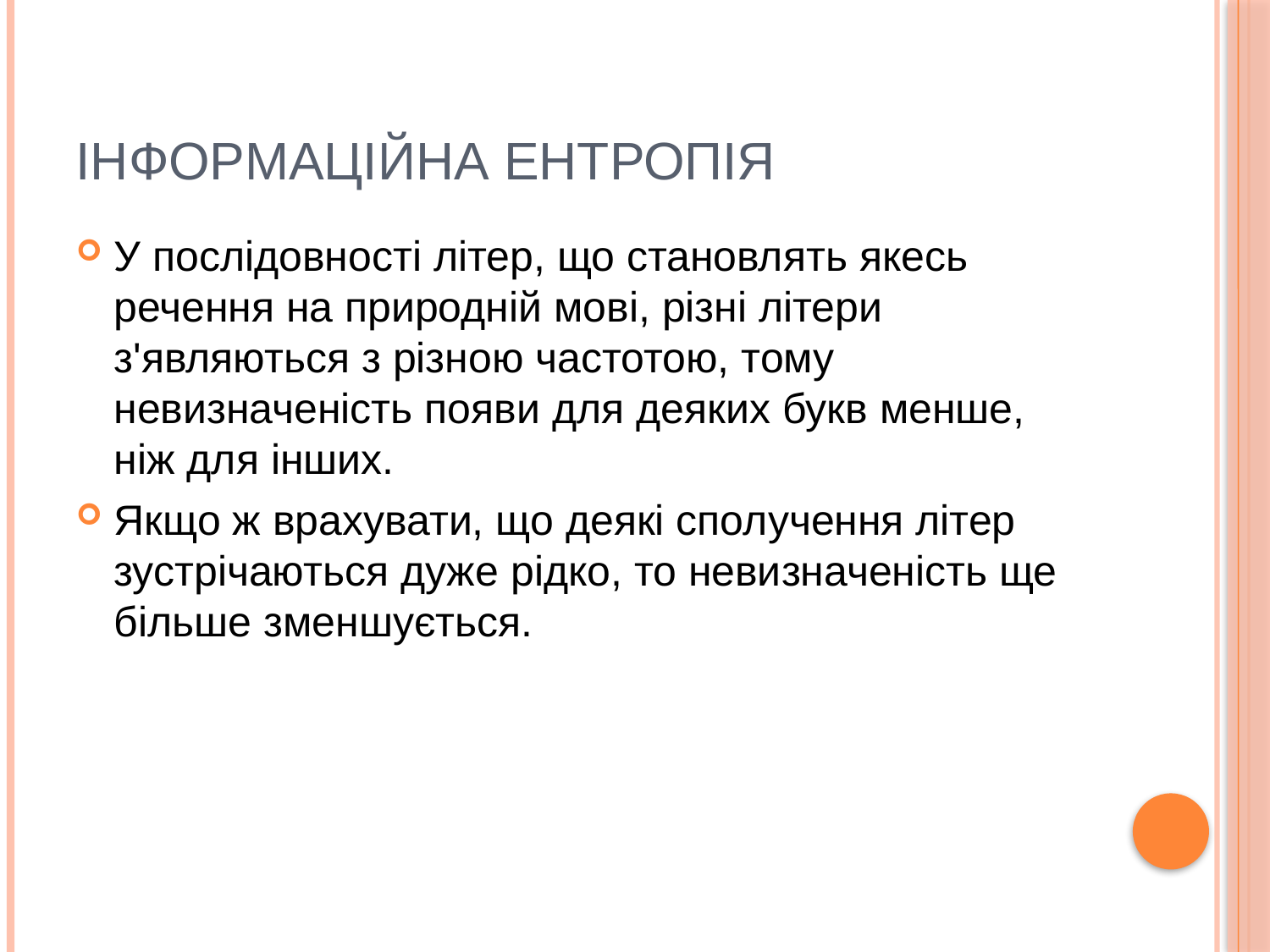

# Інформаційна ентропія
У послідовності літер, що становлять якесь речення на природній мові, різні літери з'являються з різною частотою, тому невизначеність появи для деяких букв менше, ніж для інших.
Якщо ж врахувати, що деякі сполучення літер зустрічаються дуже рідко, то невизначеність ще більше зменшується.